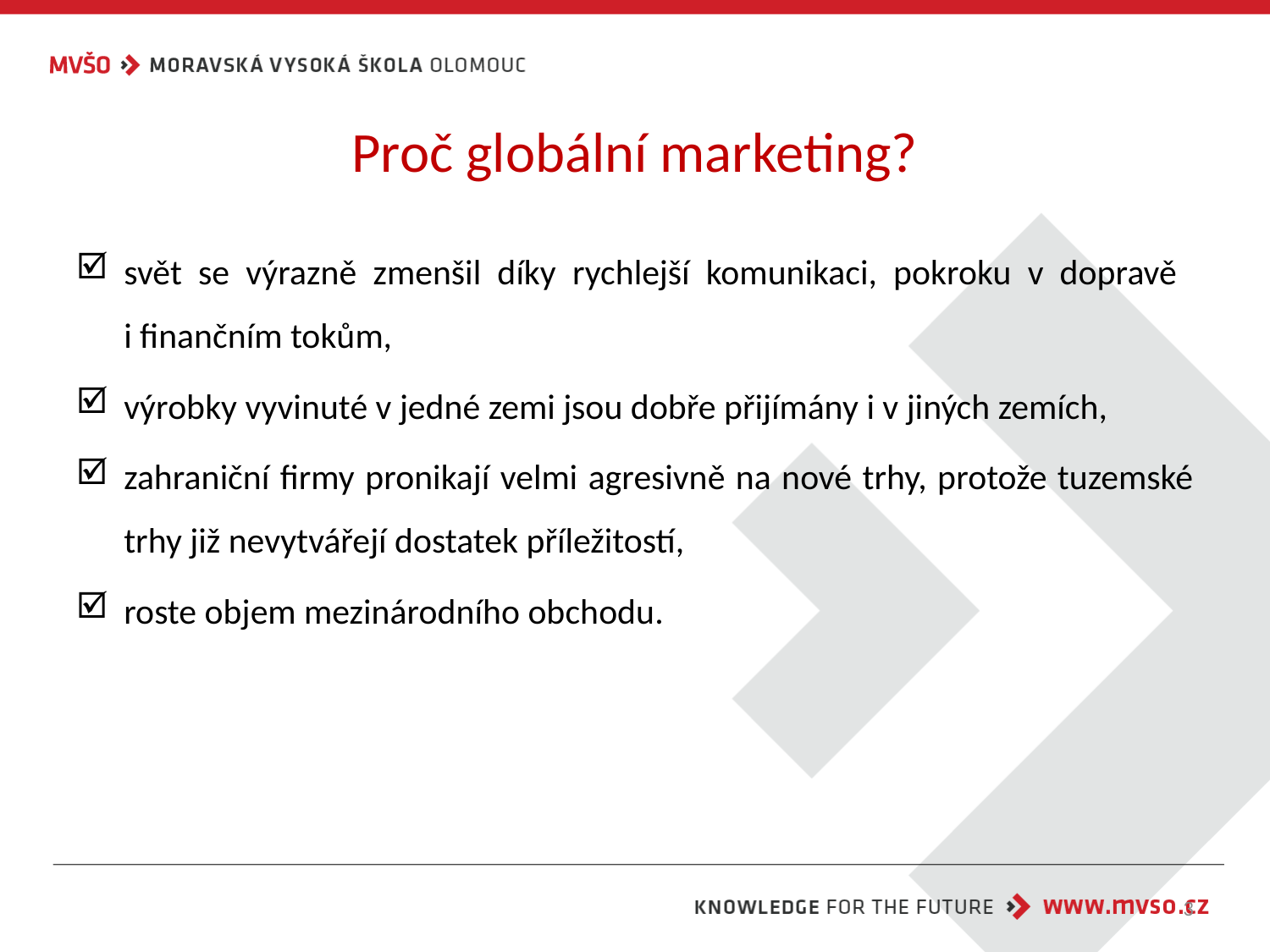

# Proč globální marketing?
svět se výrazně zmenšil díky rychlejší komunikaci, pokroku v dopravě
i finančním tokům,
výrobky vyvinuté v jedné zemi jsou dobře přijímány i v jiných zemích,
zahraniční firmy pronikají velmi agresivně na nové trhy, protože tuzemské trhy již nevytvářejí dostatek příležitostí,
roste objem mezinárodního obchodu.
3